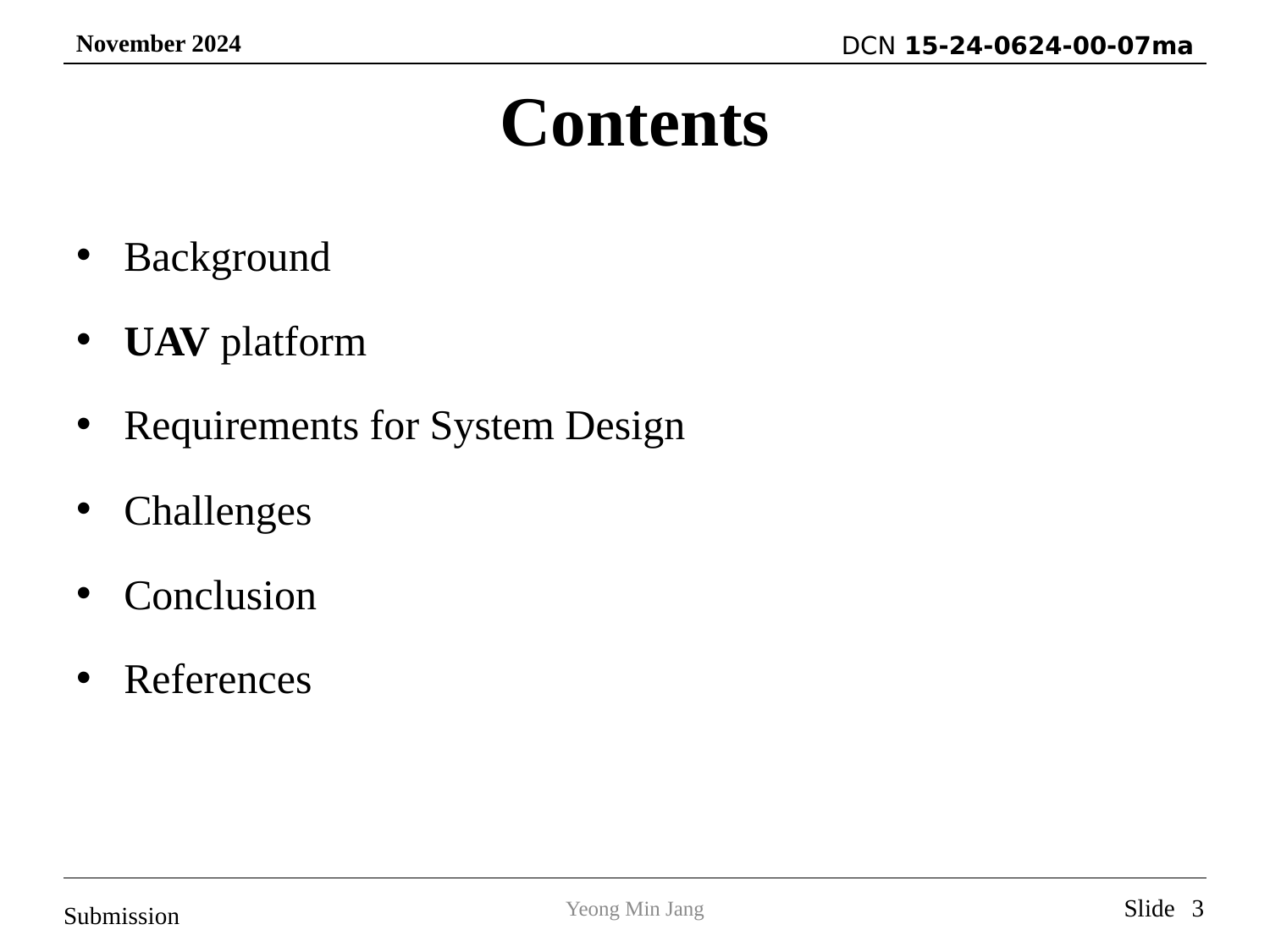

# Contents
Background
UAV platform
Requirements for System Design
Challenges
Conclusion
References